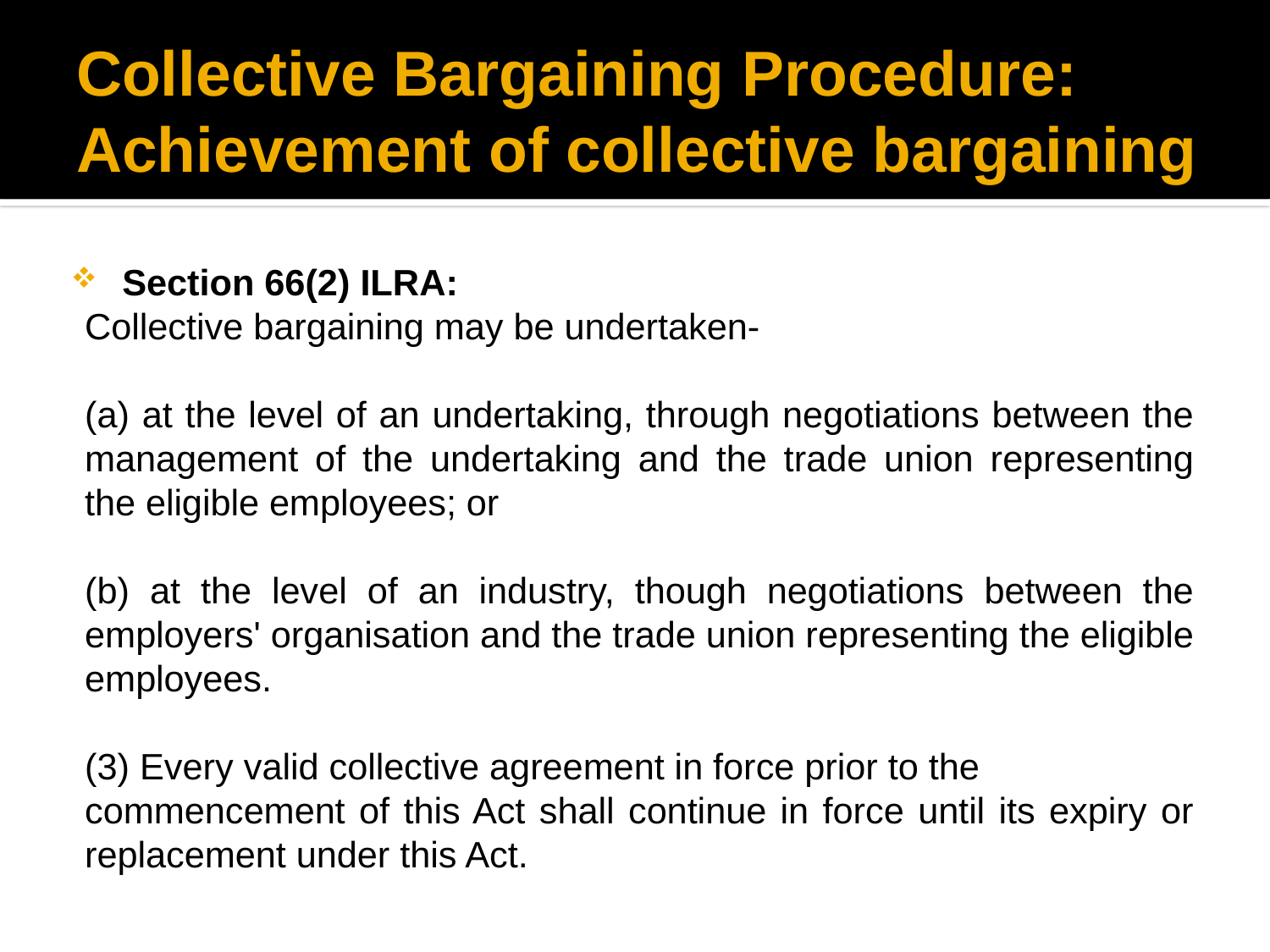

# Collective Bargaining Procedure: Achievement of collective bargaining
Section 66(2) ILRA:
Collective bargaining may be undertaken-

(a) at the level of an undertaking, through negotiations between the management of the undertaking and the trade union representing the eligible employees; or

(b) at the level of an industry, though negotiations between the employers' organisation and the trade union representing the eligible employees.

(3) Every valid collective agreement in force prior to the
commencement of this Act shall continue in force until its expiry or replacement under this Act.